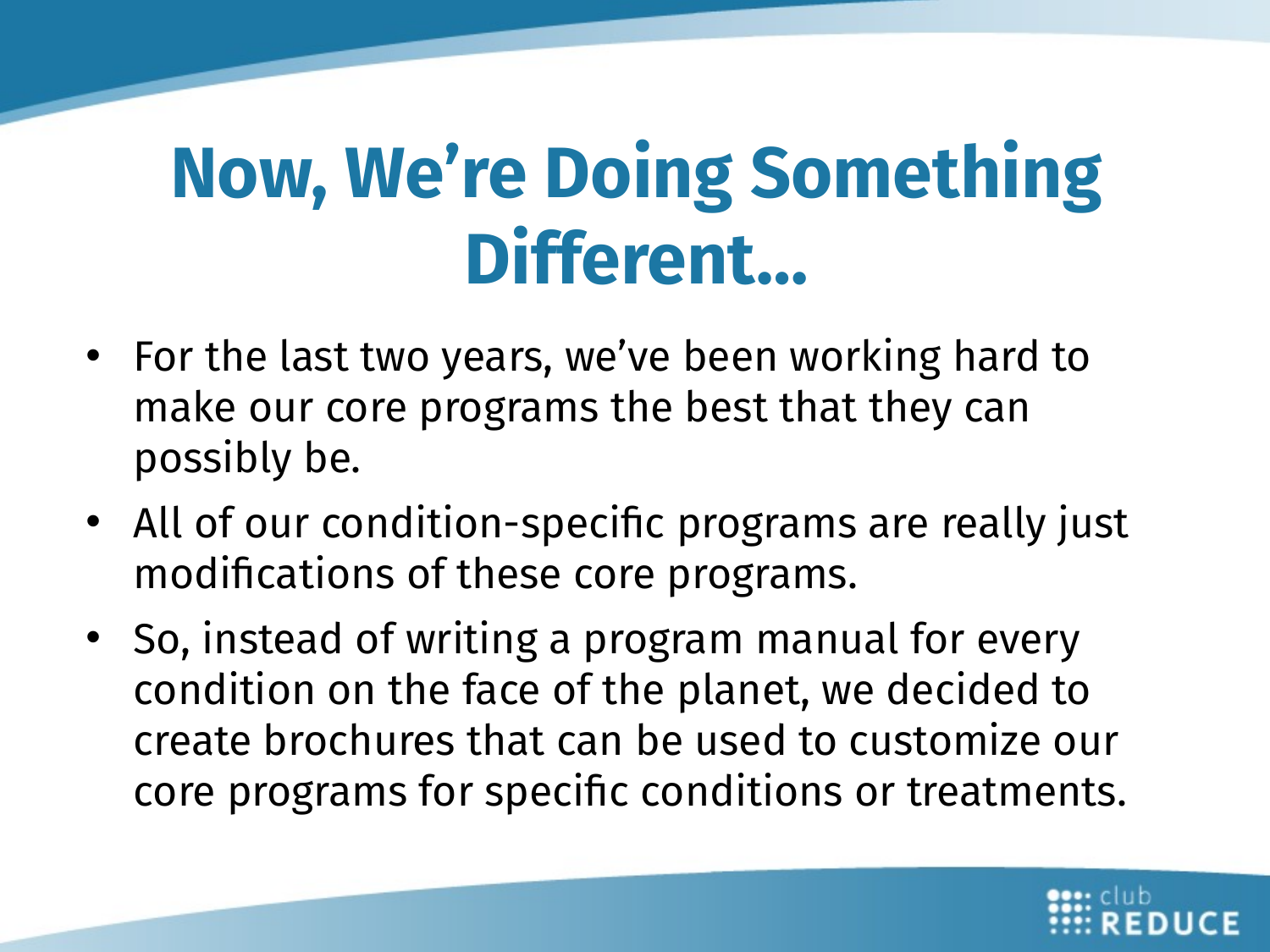

# Now, We’re Doing Something Different…
For the last two years, we’ve been working hard to make our core programs the best that they can possibly be.
All of our condition-specific programs are really just modifications of these core programs.
So, instead of writing a program manual for every condition on the face of the planet, we decided to create brochures that can be used to customize our core programs for specific conditions or treatments.